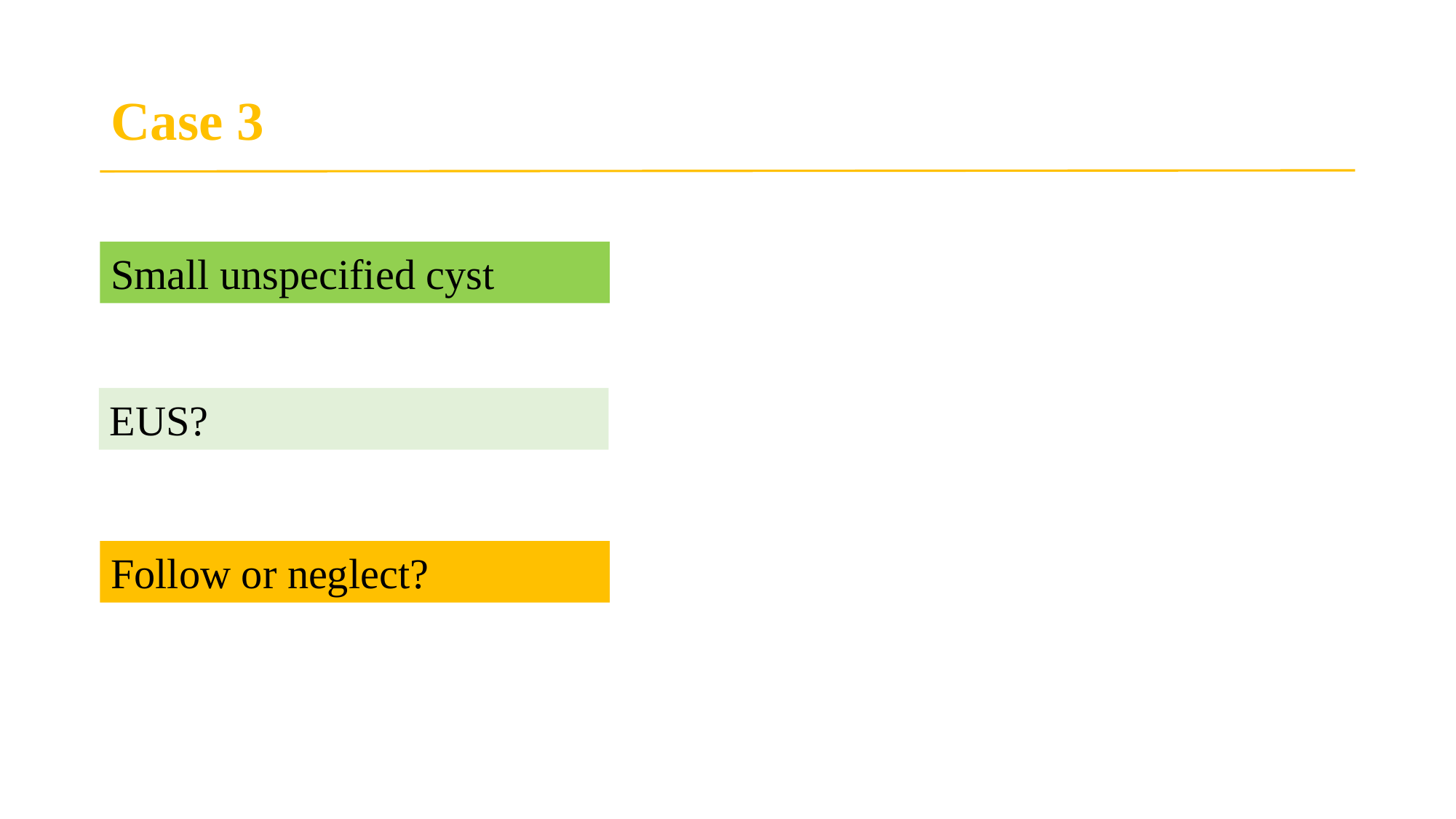

# Case 3
Small unspecified cyst
EUS?
Follow or neglect?